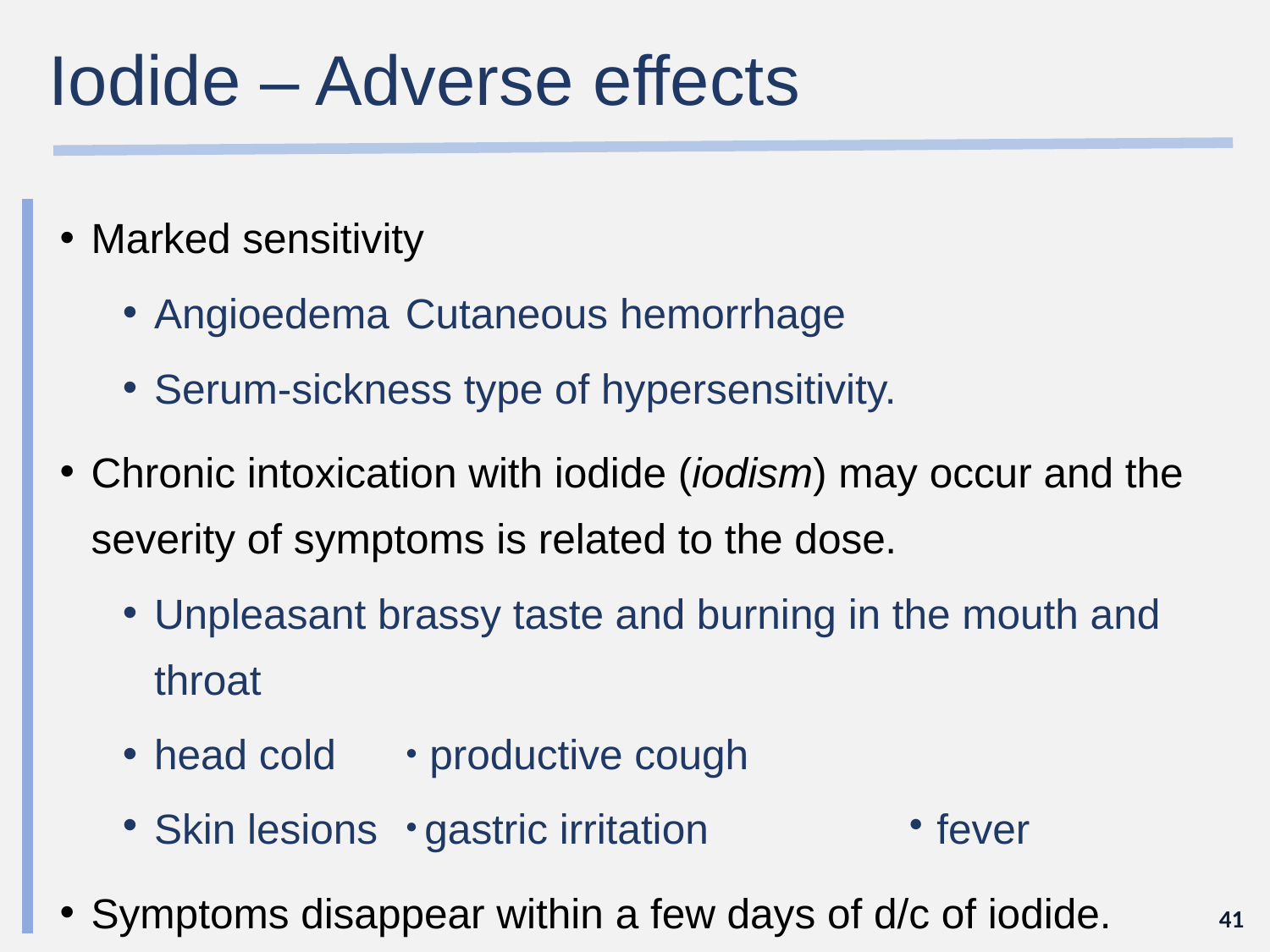

# Iodide – Adverse effects
Marked sensitivity
Angioedema			Cutaneous hemorrhage
Serum-sickness type of hypersensitivity.
Chronic intoxication with iodide (iodism) may occur and the severity of symptoms is related to the dose.
Unpleasant brassy taste and burning in the mouth and throat
head cold		● productive cough
Skin lesions		● gastric irritation	 	● fever
Symptoms disappear within a few days of d/c of iodide.
41